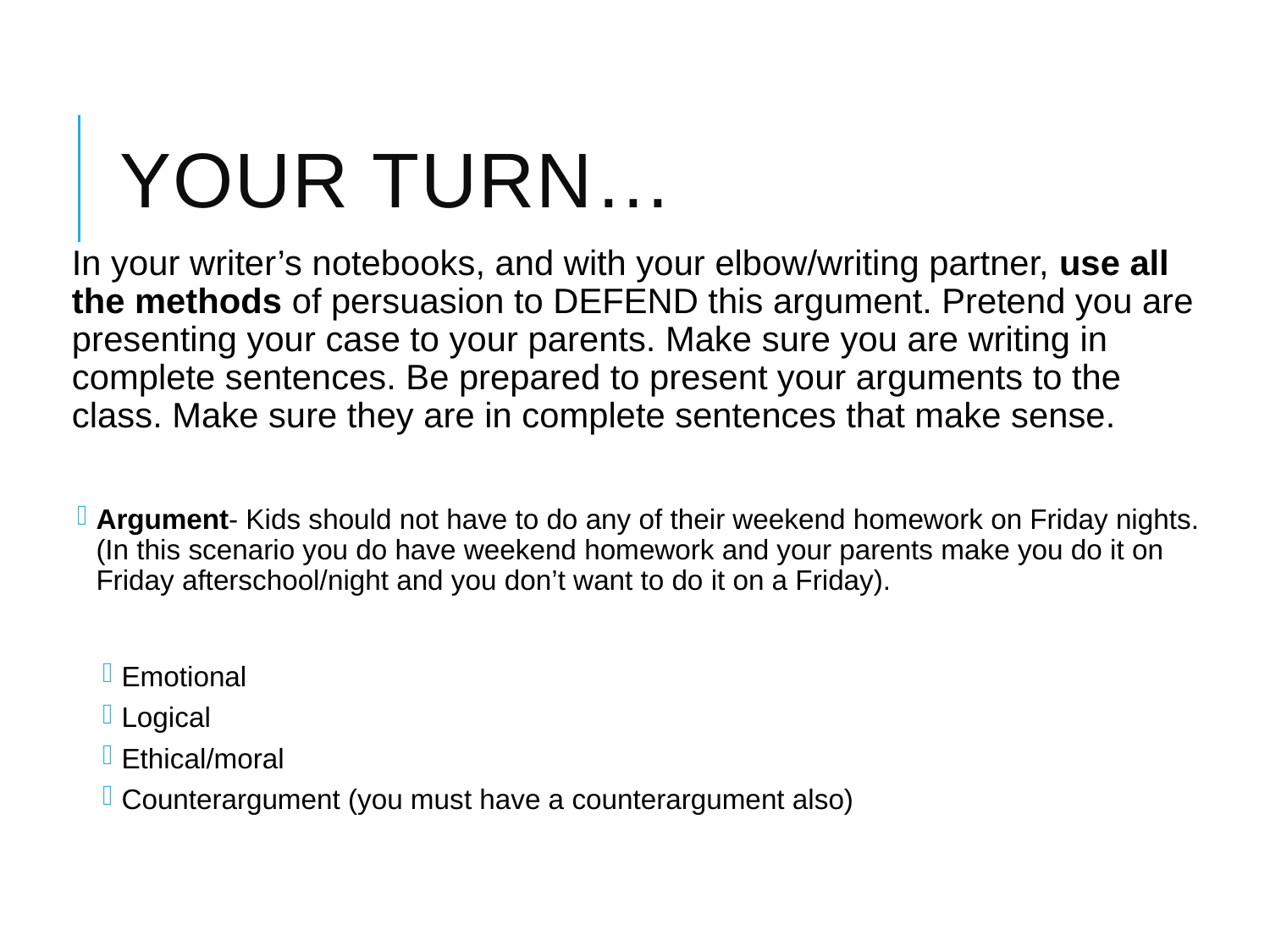

# Your turn…
In your writer’s notebooks, and with your elbow/writing partner, use all the methods of persuasion to DEFEND this argument. Pretend you are presenting your case to your parents. Make sure you are writing in complete sentences. Be prepared to present your arguments to the class. Make sure they are in complete sentences that make sense.

Argument- Kids should not have to do any of their weekend homework on Friday nights. (In this scenario you do have weekend homework and your parents make you do it on Friday afterschool/night and you don’t want to do it on a Friday).

Emotional
Logical
Ethical/moral
Counterargument (you must have a counterargument also)